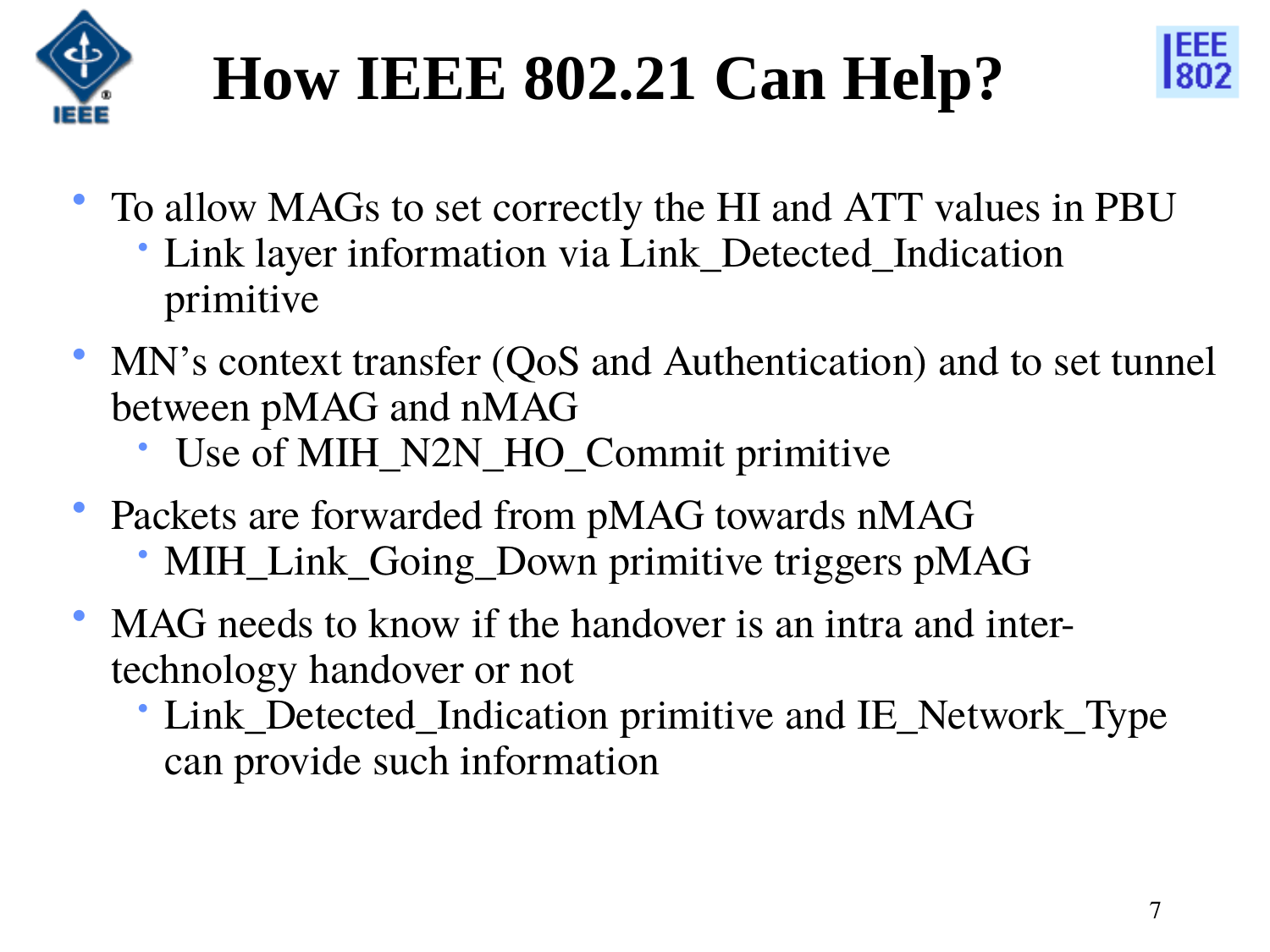

How IEEE 802.21 Can Help?
To allow MAGs to set correctly the HI and ATT values in PBU
Link layer information via Link_Detected_Indication primitive
MN’s context transfer (QoS and Authentication) and to set tunnel between pMAG and nMAG
 Use of MIH_N2N_HO_Commit primitive
Packets are forwarded from pMAG towards nMAG
MIH_Link_Going_Down primitive triggers pMAG
MAG needs to know if the handover is an intra and inter-technology handover or not
Link_Detected_Indication primitive and IE_Network_Type can provide such information
7